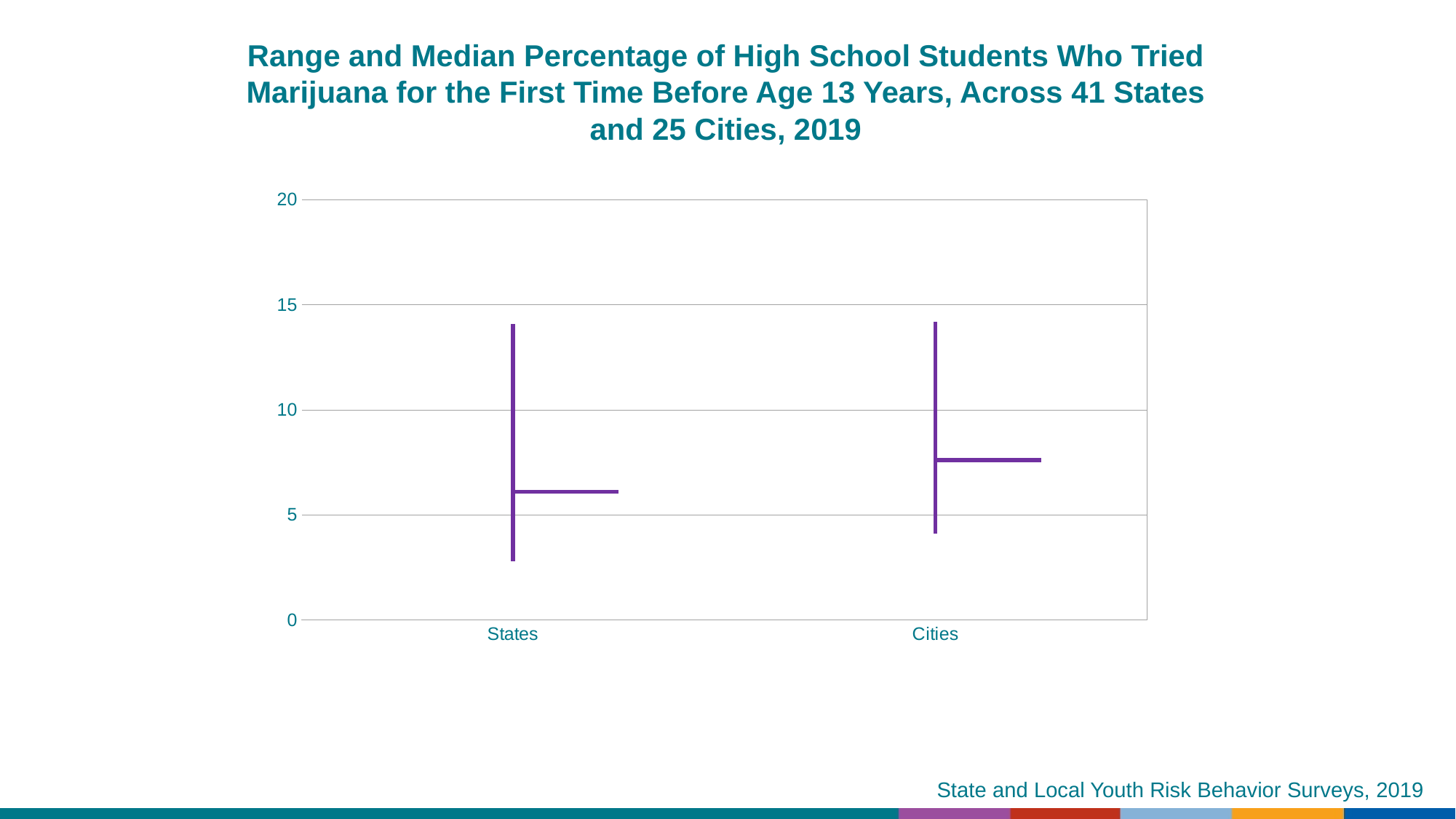

Range and Median Percentage of High School Students Who Tried Marijuana for the First Time Before Age 13 Years, Across 41 States and 25 Cities, 2019

[unsupported chart]

State and Local Youth Risk Behavior Surveys, 2019